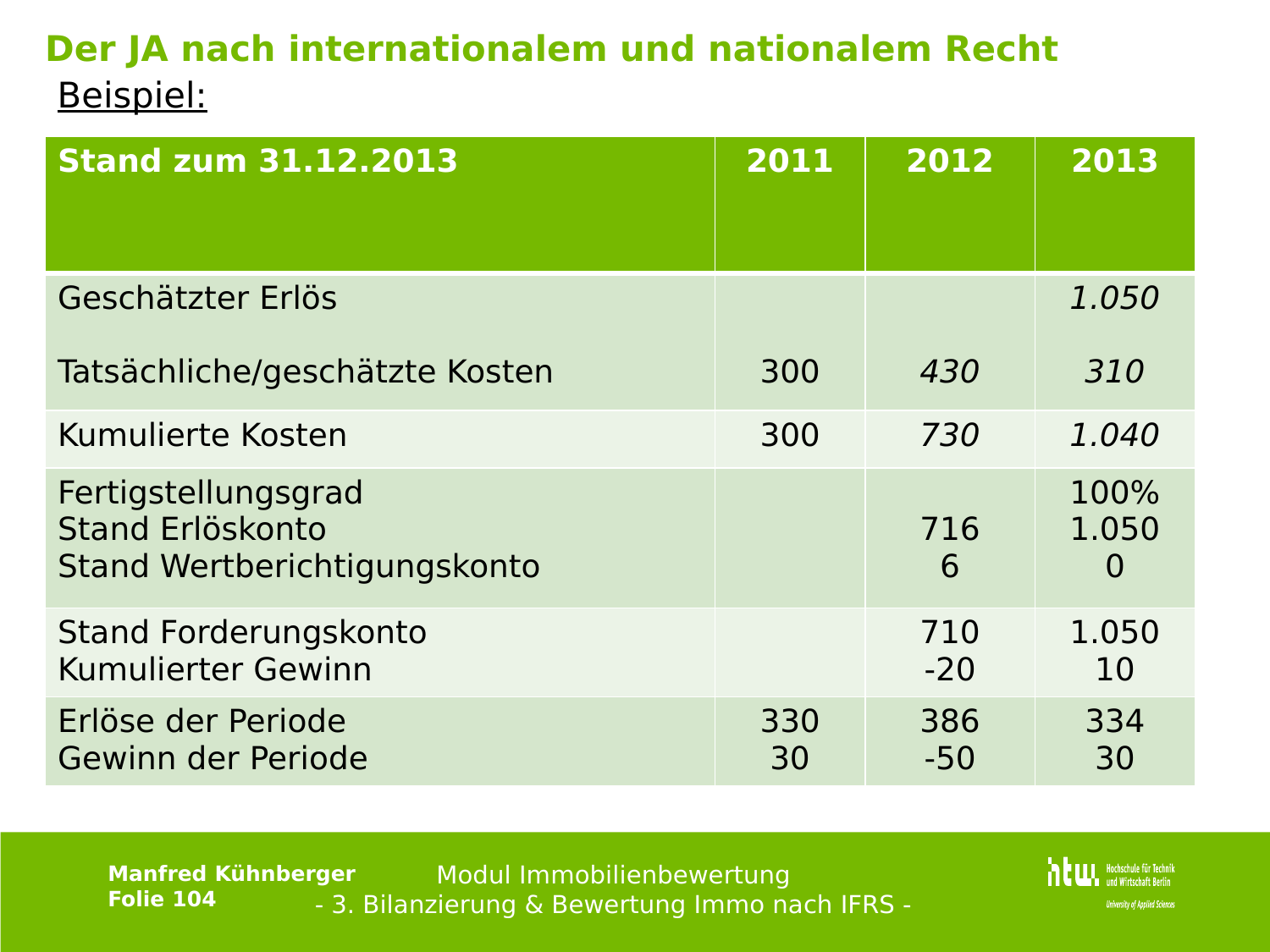

# Der JA nach internationalem und nationalem Recht
Beispiel:
| Stand zum 31.12.2013 | 2011 | 2012 | 2013 |
| --- | --- | --- | --- |
| Geschätzter Erlös Tatsächliche/geschätzte Kosten | 300 | 430 | 1.050 310 |
| Kumulierte Kosten | 300 | 730 | 1.040 |
| Fertigstellungsgrad Stand Erlöskonto Stand Wertberichtigungskonto |  | 716 6 | 100% 1.050 0 |
| Stand Forderungskonto Kumulierter Gewinn |  | 710 -20 | 1.050 10 |
| Erlöse der Periode Gewinn der Periode | 330 30 | 386 -50 | 334 30 |
Modul Immobilienbewertung
- 3. Bilanzierung & Bewertung Immo nach IFRS -
Manfred Kühnberger
Folie 104